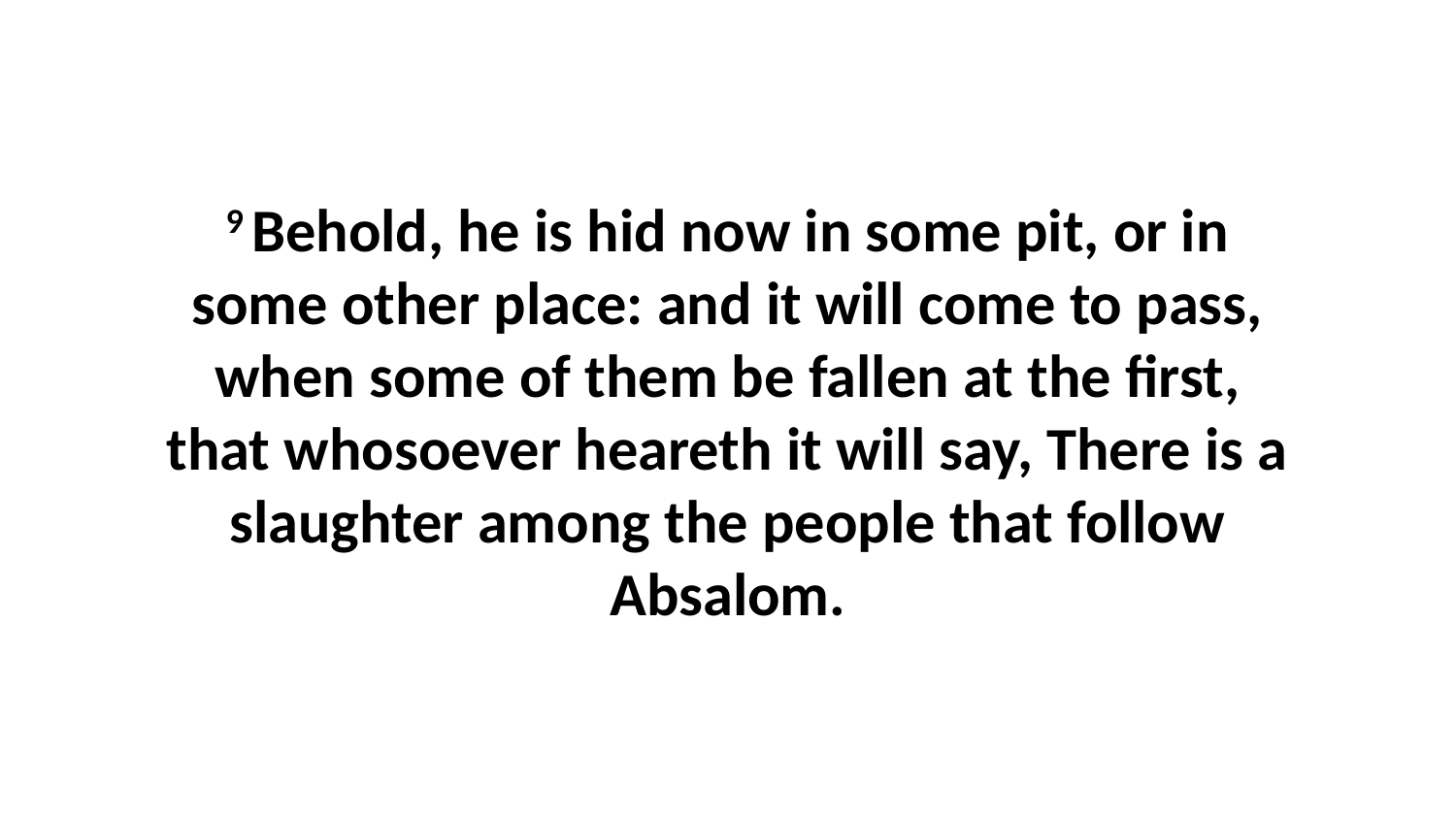

9 Behold, he is hid now in some pit, or in some other place: and it will come to pass, when some of them be fallen at the first, that whosoever heareth it will say, There is a slaughter among the people that follow Absalom.